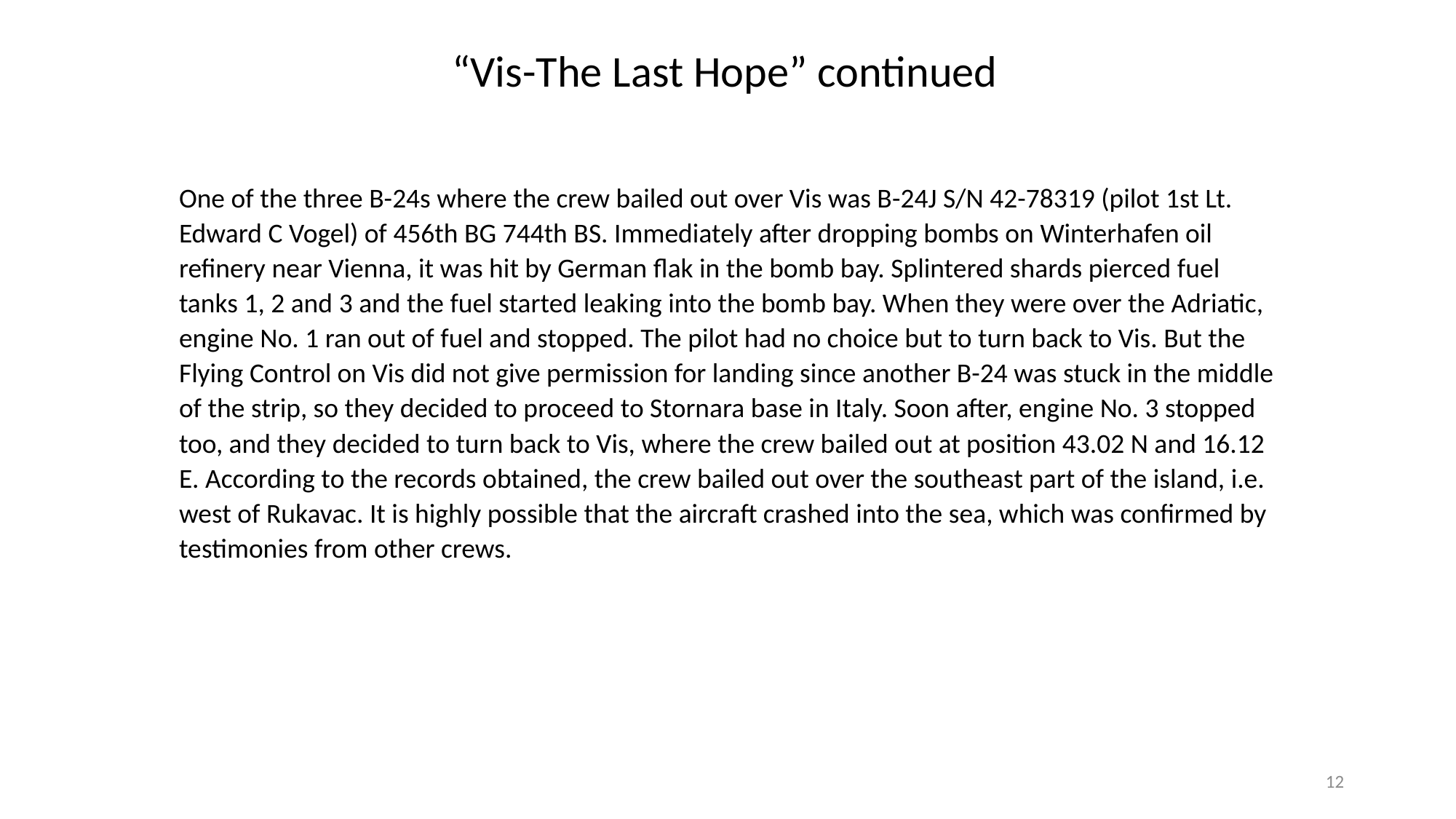

“Vis-The Last Hope” continued
One of the three B-24s where the crew bailed out over Vis was B-24J S/N 42-78319 (pilot 1st Lt. Edward C Vogel) of 456th BG 744th BS. Immediately after dropping bombs on Winterhafen oil refinery near Vienna, it was hit by German flak in the bomb bay. Splintered shards pierced fuel tanks 1, 2 and 3 and the fuel started leaking into the bomb bay. When they were over the Adriatic, engine No. 1 ran out of fuel and stopped. The pilot had no choice but to turn back to Vis. But the Flying Control on Vis did not give permission for landing since another B-24 was stuck in the middle of the strip, so they decided to proceed to Stornara base in Italy. Soon after, engine No. 3 stopped too, and they decided to turn back to Vis, where the crew bailed out at position 43.02 N and 16.12 E. According to the records obtained, the crew bailed out over the southeast part of the island, i.e. west of Rukavac. It is highly possible that the aircraft crashed into the sea, which was confirmed by testimonies from other crews.
12